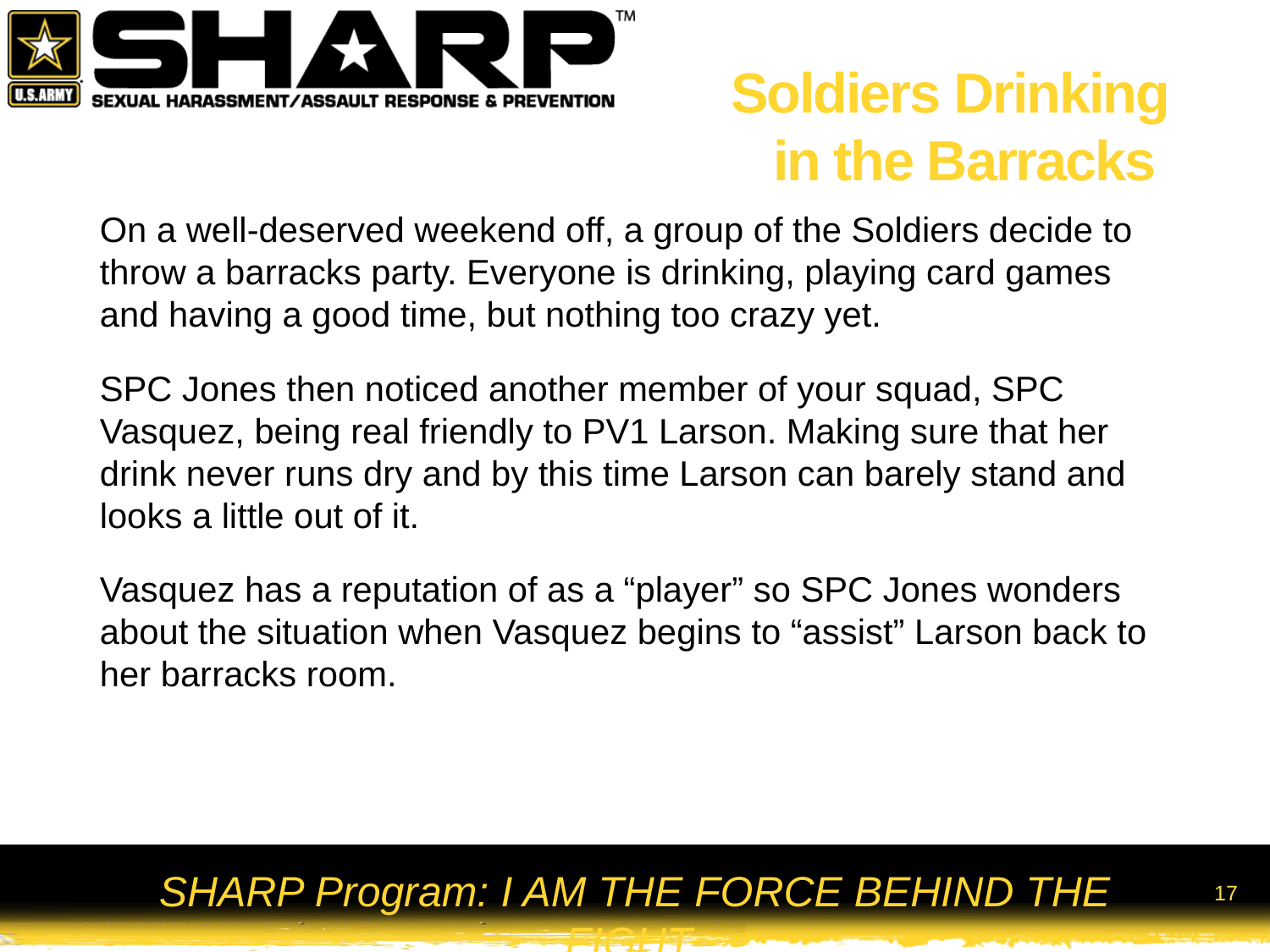

# Soldiers Drinking in the Barracks
On a well-deserved weekend off, a group of the Soldiers decide to throw a barracks party. Everyone is drinking, playing card games and having a good time, but nothing too crazy yet.
SPC Jones then noticed another member of your squad, SPC Vasquez, being real friendly to PV1 Larson. Making sure that her drink never runs dry and by this time Larson can barely stand and looks a little out of it.
Vasquez has a reputation of as a “player” so SPC Jones wonders about the situation when Vasquez begins to “assist” Larson back to her barracks room.